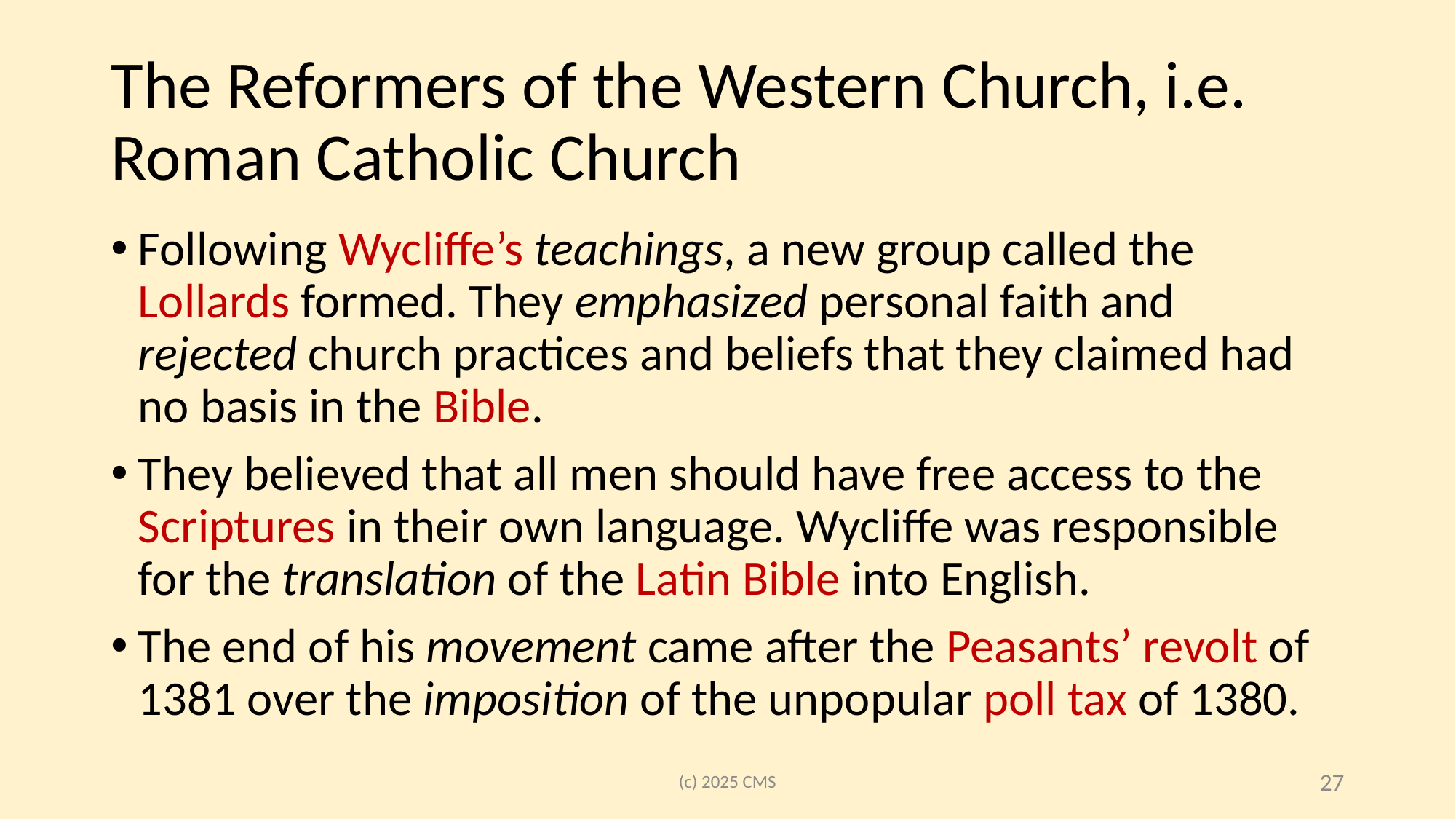

# The Reformers of the Western Church, i.e. Roman Catholic Church
Following Wycliffe’s teachings, a new group called the Lollards formed. They emphasized personal faith and rejected church practices and beliefs that they claimed had no basis in the Bible.
They believed that all men should have free access to the Scriptures in their own language. Wycliffe was responsible for the translation of the Latin Bible into English.
The end of his movement came after the Peasants’ revolt of 1381 over the imposition of the unpopular poll tax of 1380.
(c) 2025 CMS
27